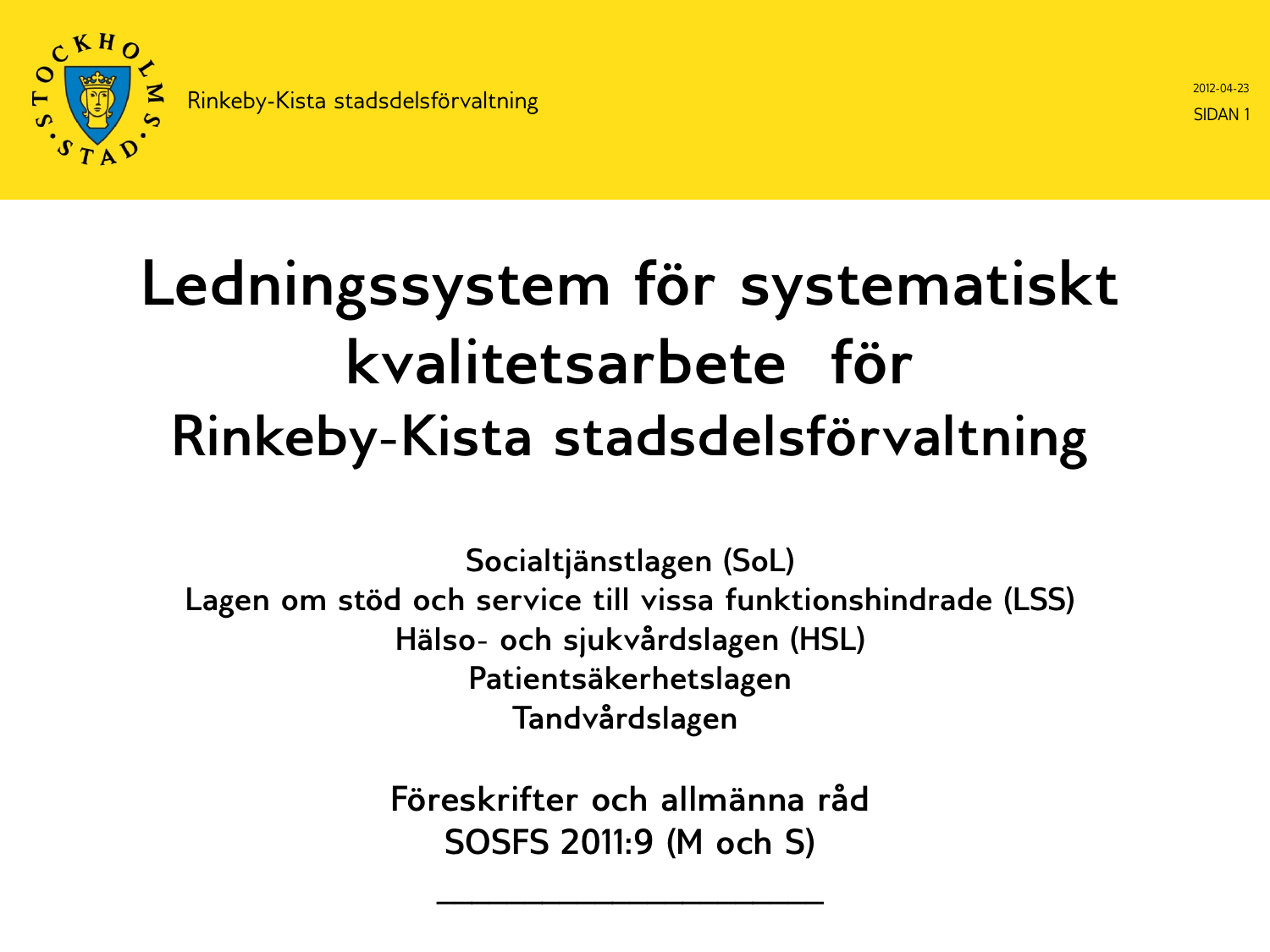

2012-04-23
Rinkeby-Kista stadsdelsförvaltning
SIDAN 1
# Ledningssystem för systematiskt kvalitetsarbete  för Rinkeby-Kista stadsdelsförvaltning Socialtjänstlagen (SoL) Lagen om stöd och service till vissa funktionshindrade (LSS) Hälso- och sjukvårdslagen (HSL) Patientsäkerhetslagen Tandvårdslagen Föreskrifter och allmänna råd SOSFS 2011:9 (M och S) ______________________